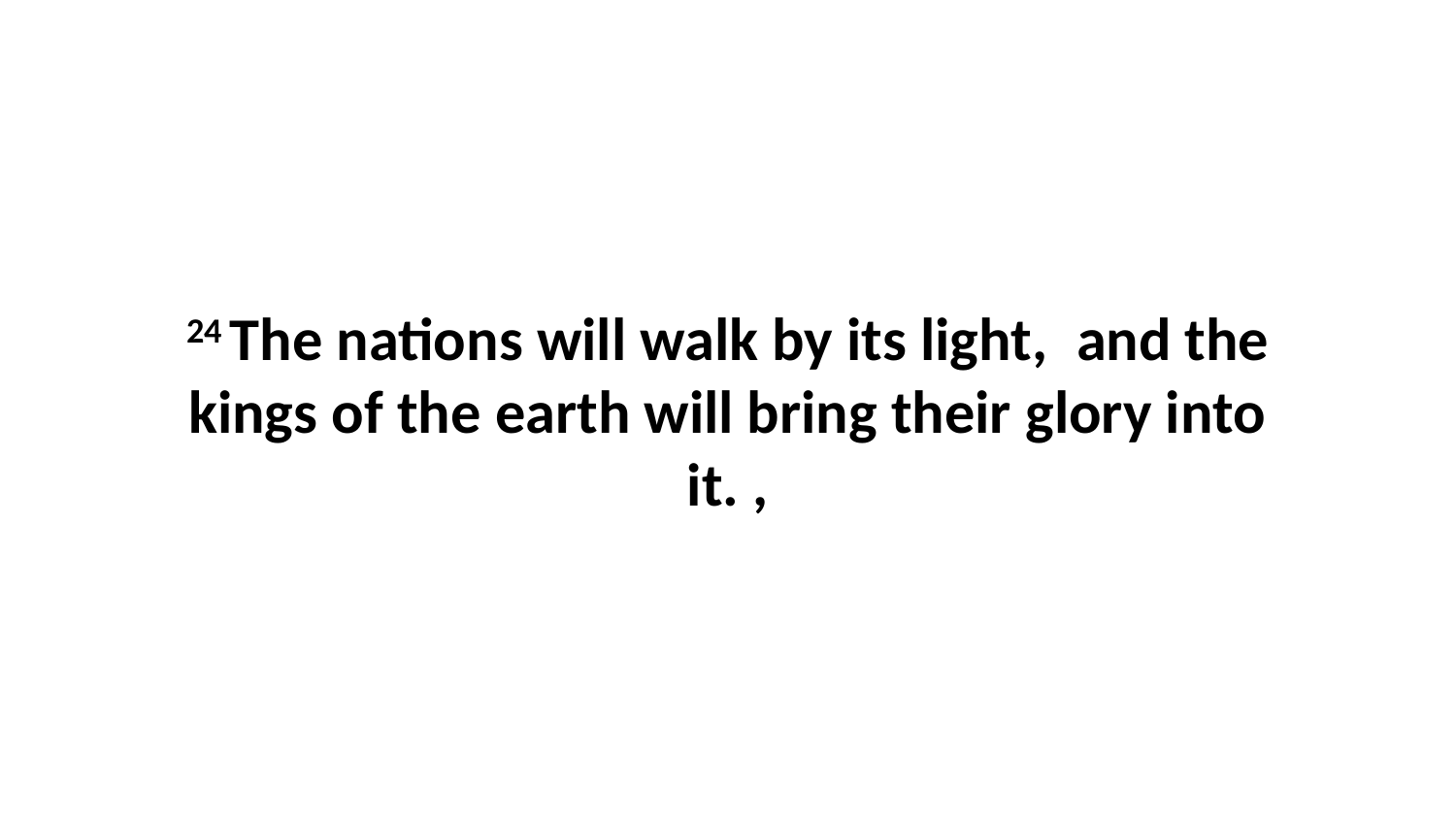

24 The nations will walk by its light,  and the kings of the earth will bring their glory into it. ,